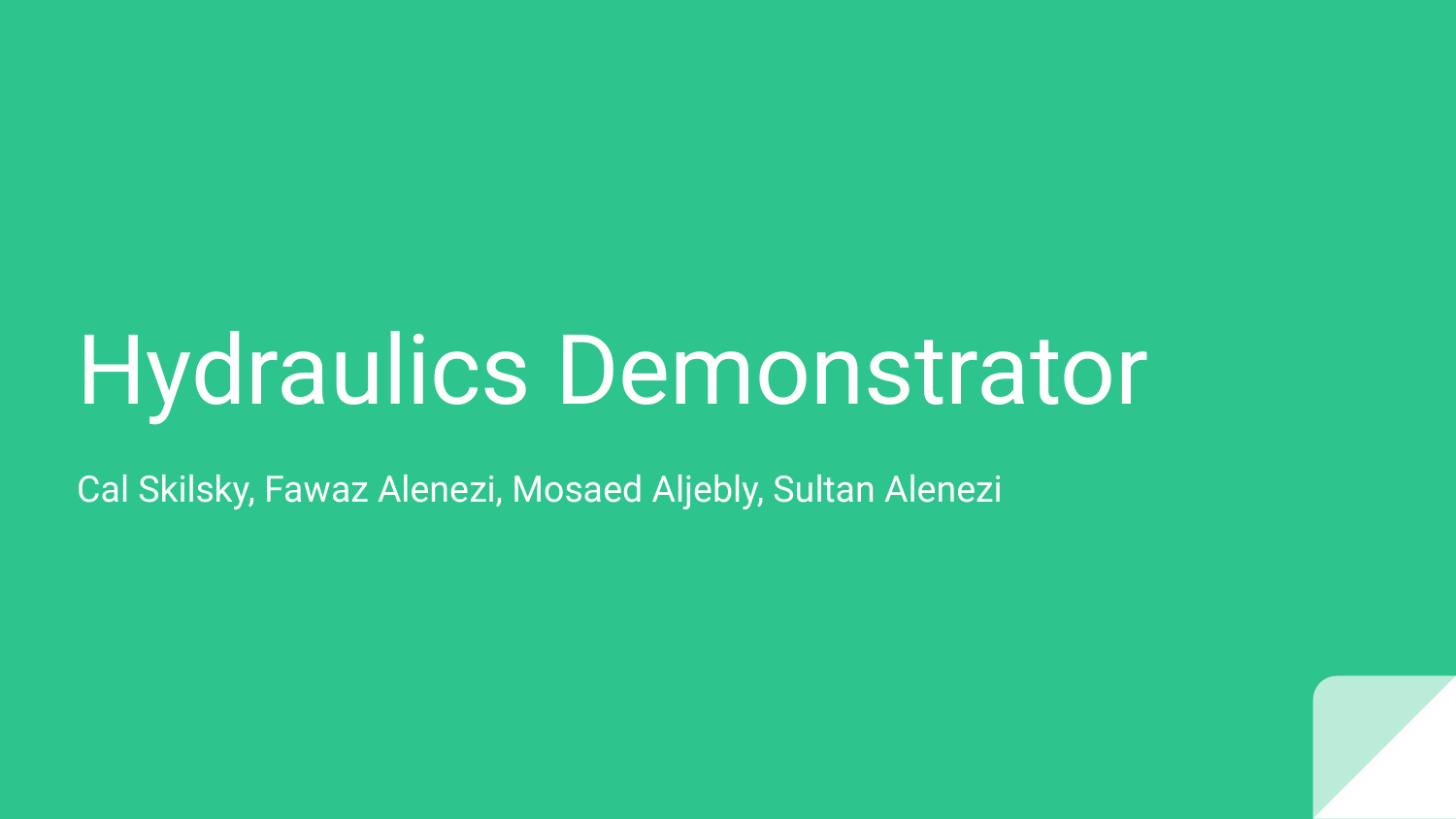

# Hydraulics Demonstrator
Cal Skilsky, Fawaz Alenezi, Mosaed Aljebly, Sultan Alenezi